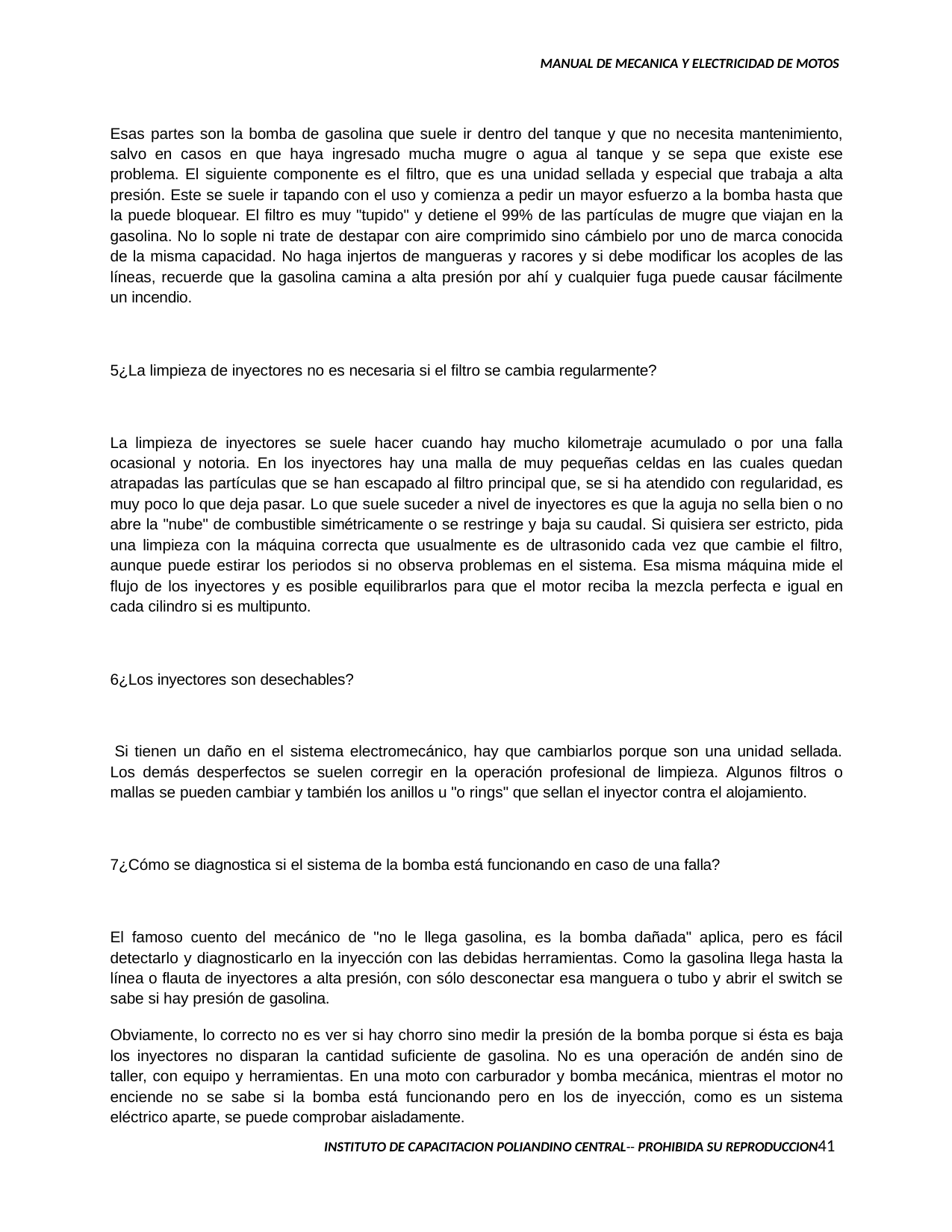

MANUAL DE MECANICA Y ELECTRICIDAD DE MOTOS
Esas partes son la bomba de gasolina que suele ir dentro del tanque y que no necesita mantenimiento, salvo en casos en que haya ingresado mucha mugre o agua al tanque y se sepa que existe ese problema. El siguiente componente es el filtro, que es una unidad sellada y especial que trabaja a alta presión. Este se suele ir tapando con el uso y comienza a pedir un mayor esfuerzo a la bomba hasta que la puede bloquear. El filtro es muy "tupido" y detiene el 99% de las partículas de mugre que viajan en la gasolina. No lo sople ni trate de destapar con aire comprimido sino cámbielo por uno de marca conocida de la misma capacidad. No haga injertos de mangueras y racores y si debe modificar los acoples de las líneas, recuerde que la gasolina camina a alta presión por ahí y cualquier fuga puede causar fácilmente un incendio.
5¿La limpieza de inyectores no es necesaria si el filtro se cambia regularmente?
La limpieza de inyectores se suele hacer cuando hay mucho kilometraje acumulado o por una falla ocasional y notoria. En los inyectores hay una malla de muy pequeñas celdas en las cuales quedan atrapadas las partículas que se han escapado al filtro principal que, se si ha atendido con regularidad, es muy poco lo que deja pasar. Lo que suele suceder a nivel de inyectores es que la aguja no sella bien o no abre la "nube" de combustible simétricamente o se restringe y baja su caudal. Si quisiera ser estricto, pida una limpieza con la máquina correcta que usualmente es de ultrasonido cada vez que cambie el filtro, aunque puede estirar los periodos si no observa problemas en el sistema. Esa misma máquina mide el flujo de los inyectores y es posible equilibrarlos para que el motor reciba la mezcla perfecta e igual en cada cilindro si es multipunto.
6¿Los inyectores son desechables?
Si tienen un daño en el sistema electromecánico, hay que cambiarlos porque son una unidad sellada. Los demás desperfectos se suelen corregir en la operación profesional de limpieza. Algunos filtros o mallas se pueden cambiar y también los anillos u "o rings" que sellan el inyector contra el alojamiento.
7¿Cómo se diagnostica si el sistema de la bomba está funcionando en caso de una falla?
El famoso cuento del mecánico de "no le llega gasolina, es la bomba dañada" aplica, pero es fácil detectarlo y diagnosticarlo en la inyección con las debidas herramientas. Como la gasolina llega hasta la línea o flauta de inyectores a alta presión, con sólo desconectar esa manguera o tubo y abrir el switch se sabe si hay presión de gasolina.

Obviamente, lo correcto no es ver si hay chorro sino medir la presión de la bomba porque si ésta es baja los inyectores no disparan la cantidad suficiente de gasolina. No es una operación de andén sino de taller, con equipo y herramientas. En una moto con carburador y bomba mecánica, mientras el motor no enciende no se sabe si la bomba está funcionando pero en los de inyección, como es un sistema eléctrico aparte, se puede comprobar aisladamente.
INSTITUTO DE CAPACITACION POLIANDINO CENTRAL-- PROHIBIDA SU REPRODUCCION41